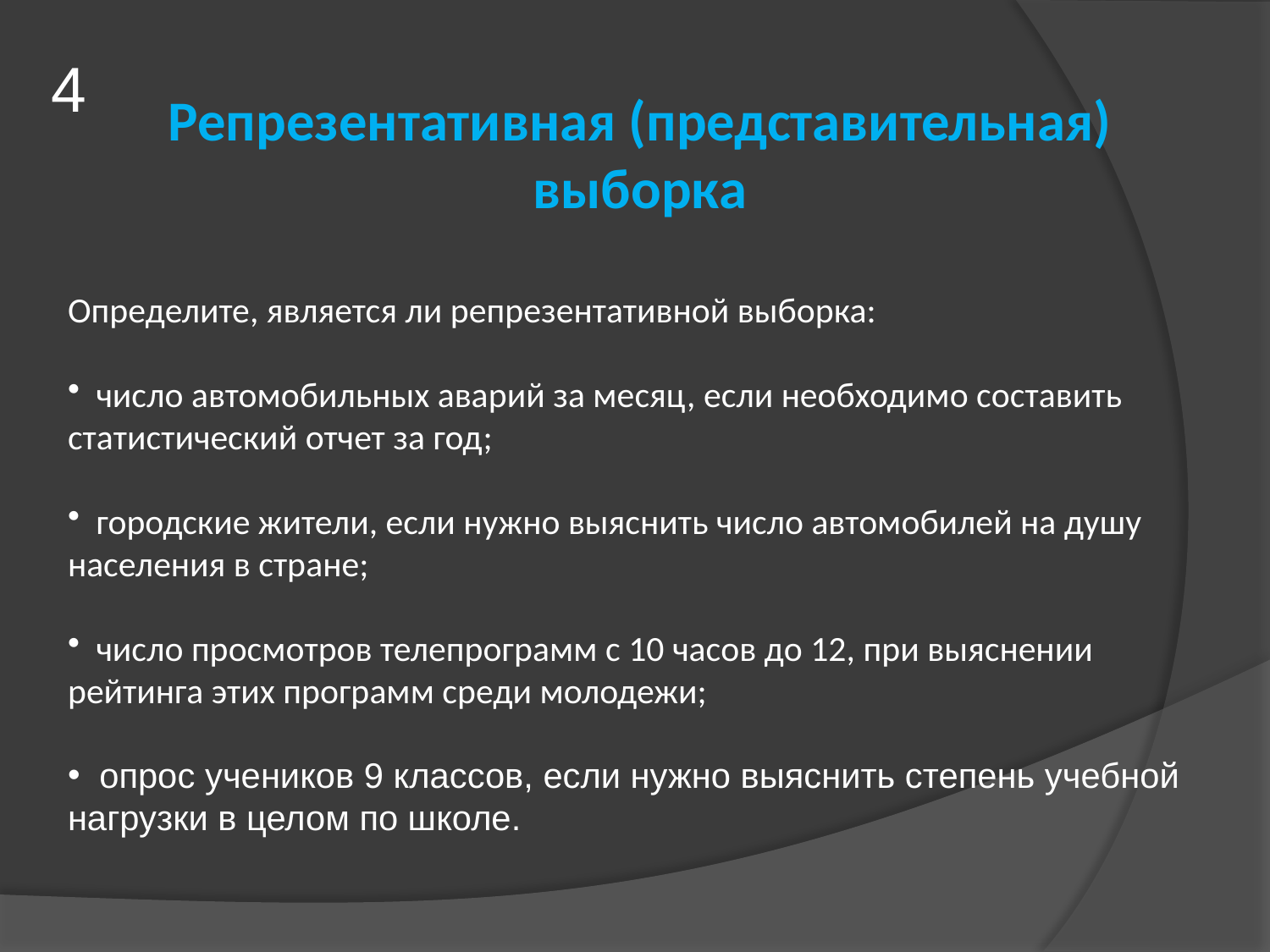

# 4
Репрезентативная (представительная) выборка

Определите, является ли репрезентативной выборка:

  число автомобильных аварий за месяц, если необходимо составить статистический отчет за год;

  городские жители, если нужно выяснить число автомобилей на душу населения в стране;

  число просмотров телепрограмм с 10 часов до 12, при выяснении рейтинга этих программ среди молодежи;

  опрос учеников 9 классов, если нужно выяснить степень учебной нагрузки в целом по школе.